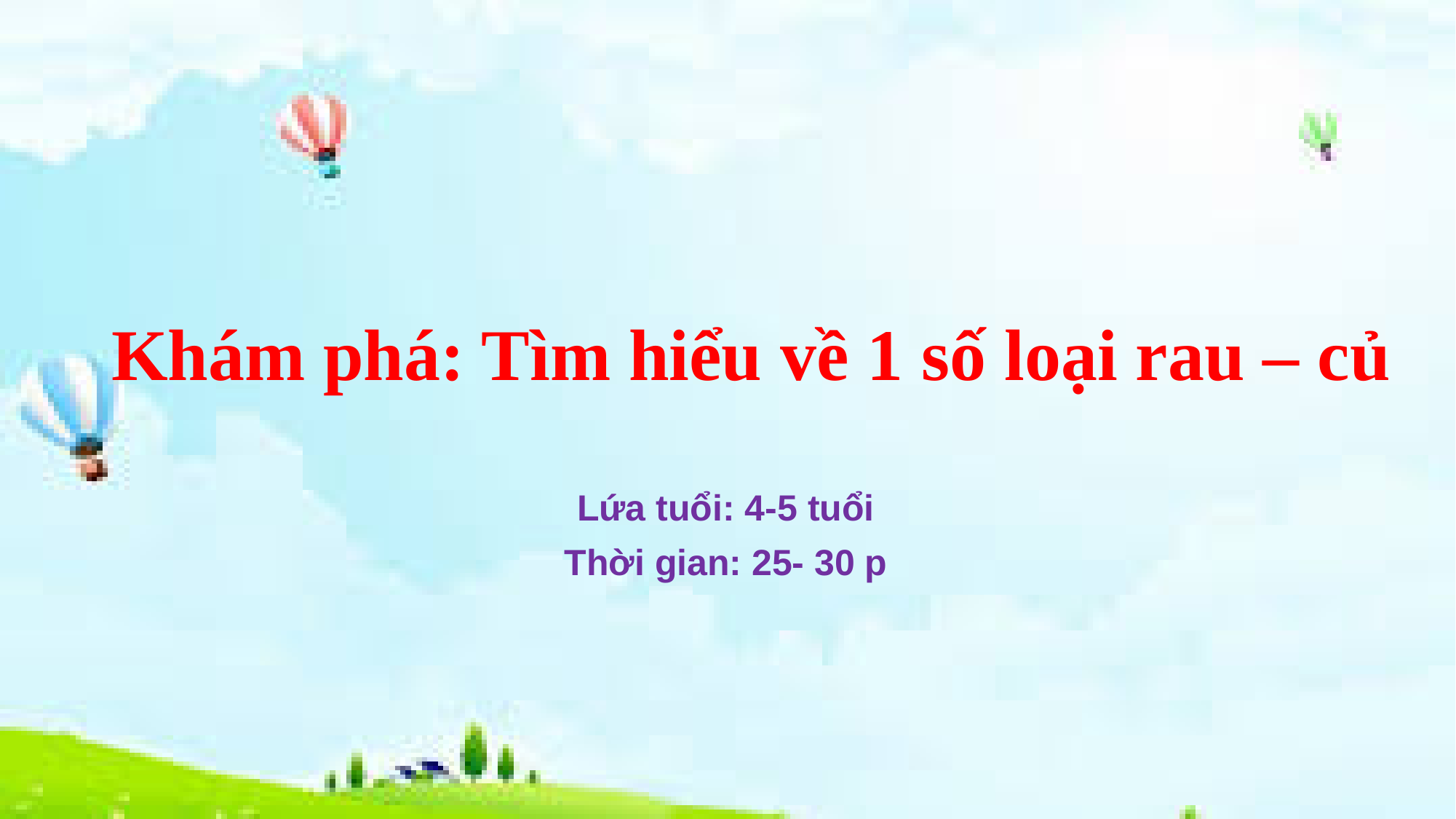

# Khám phá: Tìm hiểu về 1 số loại rau – củ
Lứa tuổi: 4-5 tuổi
Thời gian: 25- 30 p